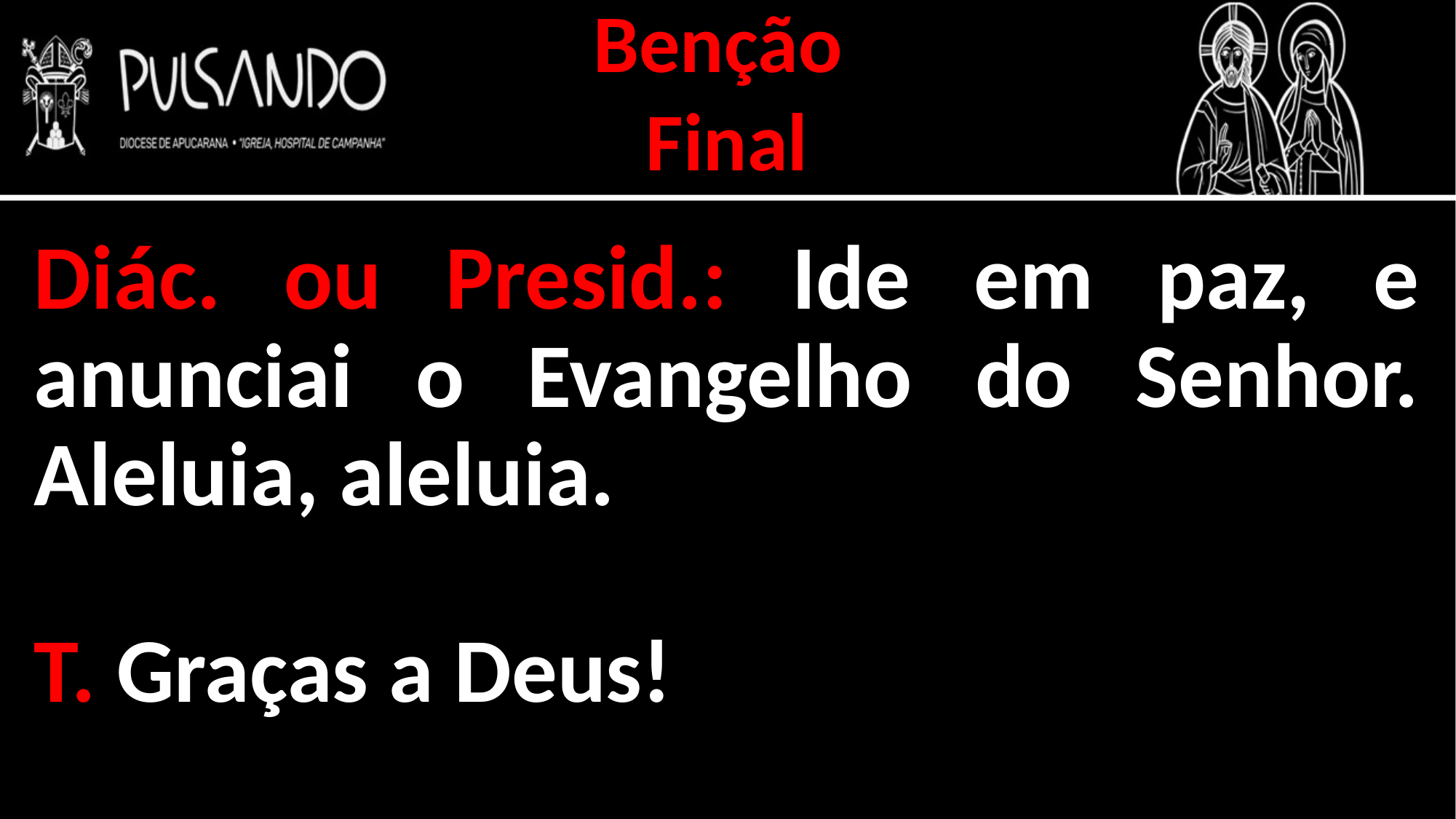

Benção
Final
Diác. ou Presid.: Ide em paz, e anunciai o Evangelho do Senhor. Aleluia, aleluia.

T. Graças a Deus!